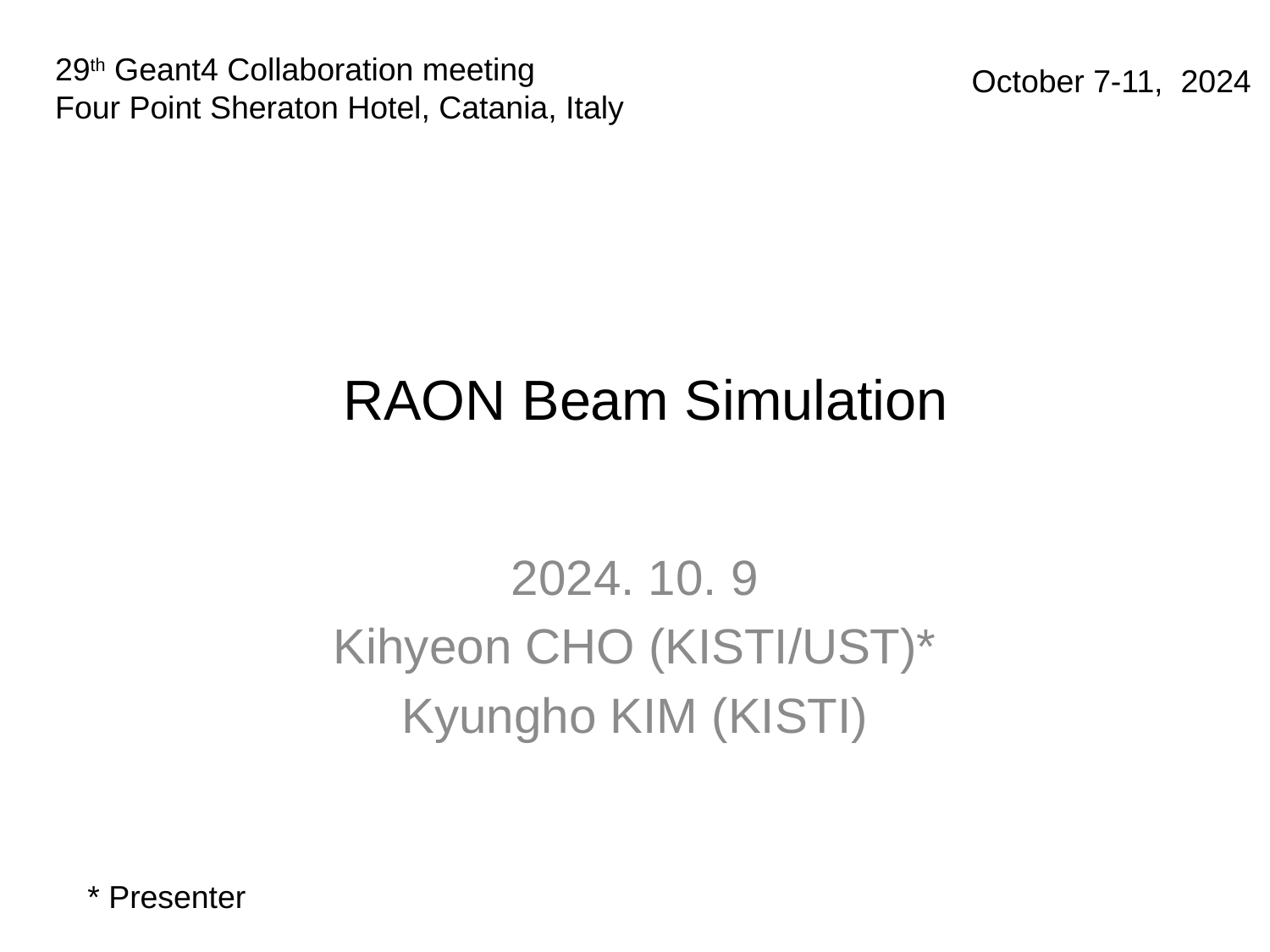

29th Geant4 Collaboration meeting
Four Point Sheraton Hotel, Catania, Italy
October 7-11,  2024
# RAON Beam Simulation
2024. 10. 9
Kihyeon CHO (KISTI/UST)*
Kyungho KIM (KISTI)
* Presenter